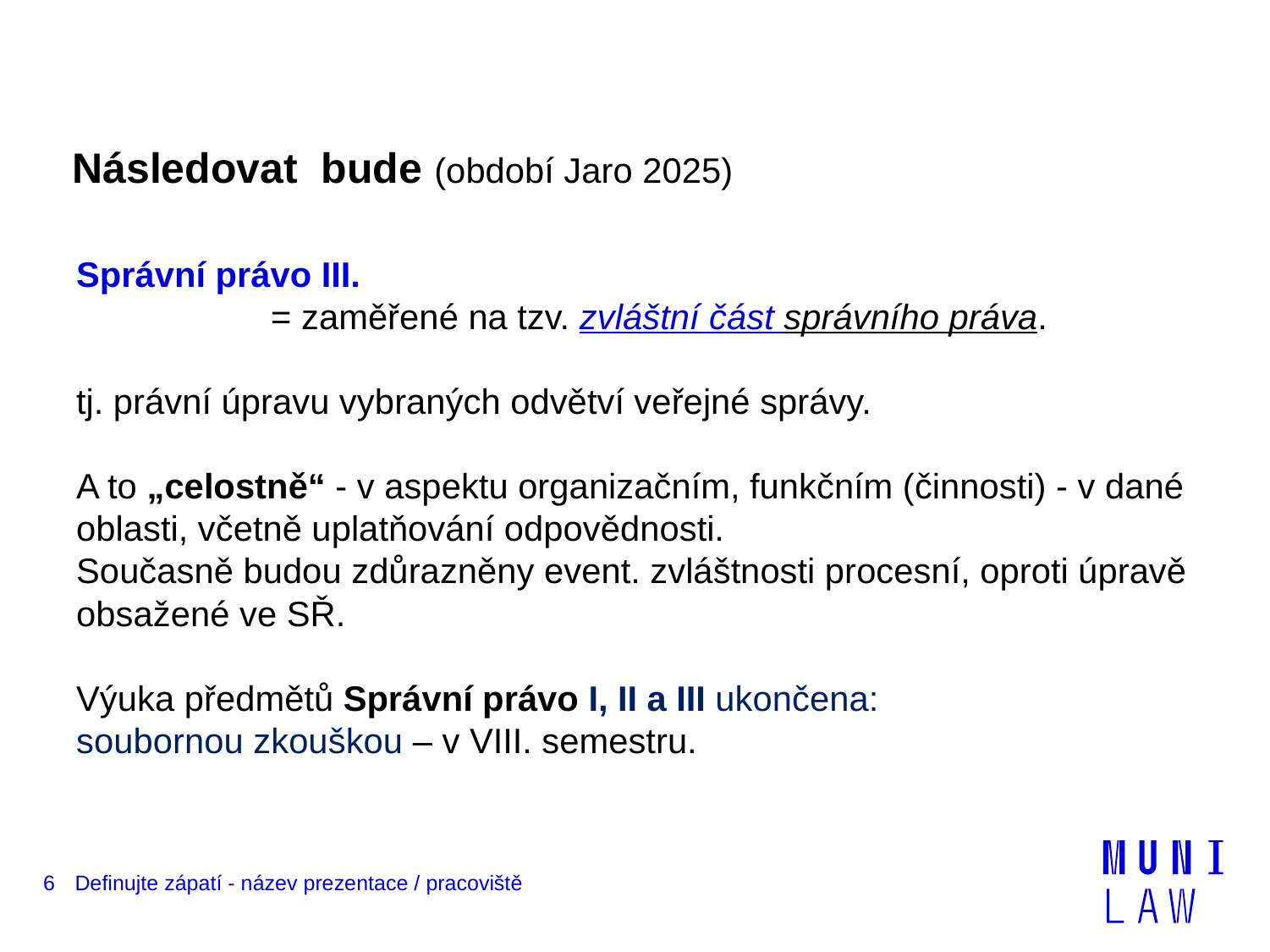

# Následovat  bude (období Jaro 2025)
Správní právo III.
                    = zaměřené na tzv. zvláštní část správního práva.

tj. právní úpravu vybraných odvětví veřejné správy.

A to „celostně“ - v aspektu organizačním, funkčním (činnosti) - v dané oblasti, včetně uplatňování odpovědnosti.
Současně budou zdůrazněny event. zvláštnosti procesní, oproti úpravě obsažené ve SŘ.

Výuka předmětů Správní právo I, II a III ukončena:
soubornou zkouškou – v VIII. semestru.

6
Definujte zápatí - název prezentace / pracoviště